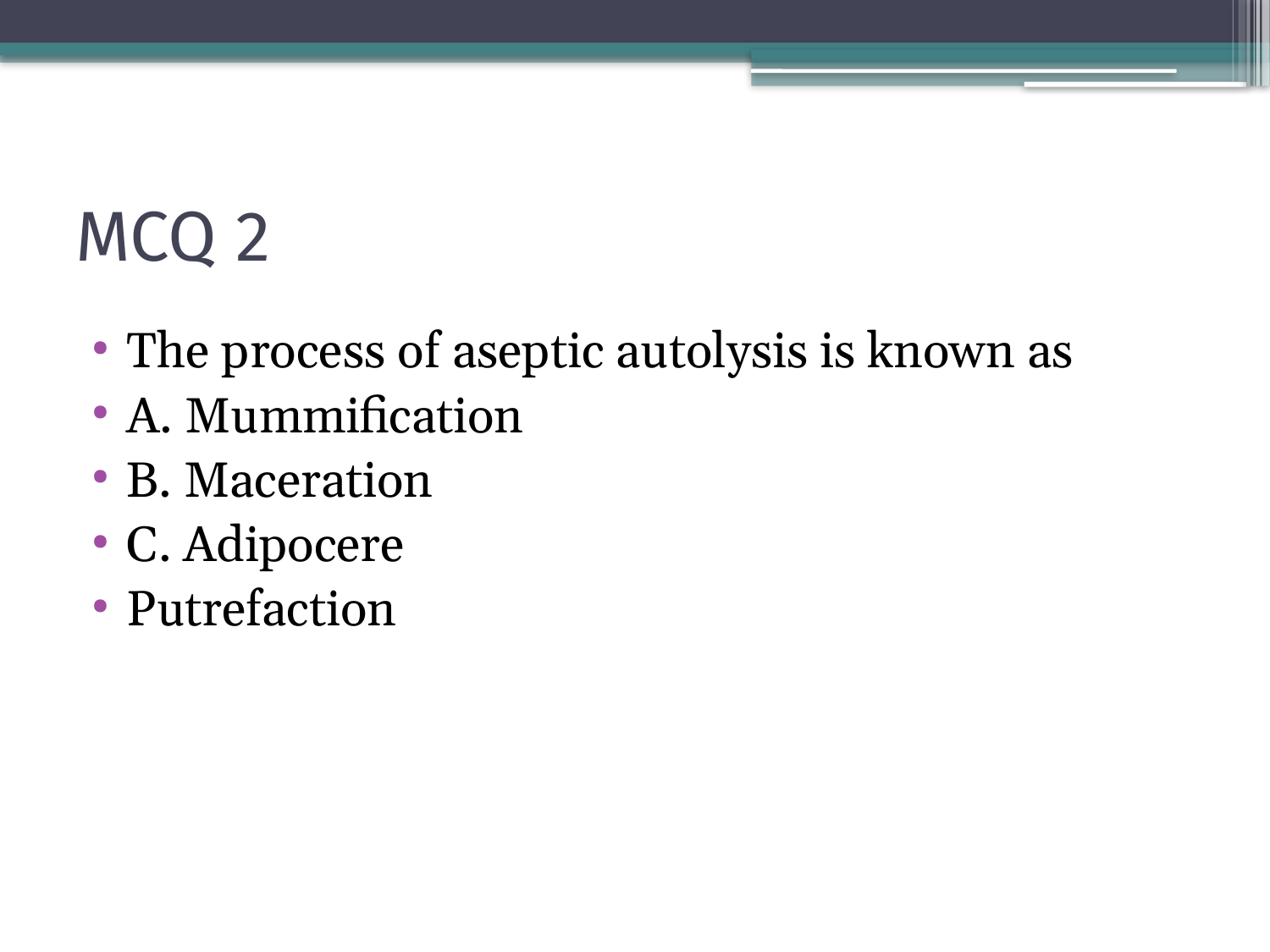

# MCQ 2
The process of aseptic autolysis is known as
A. Mummification
B. Maceration
C. Adipocere
Putrefaction